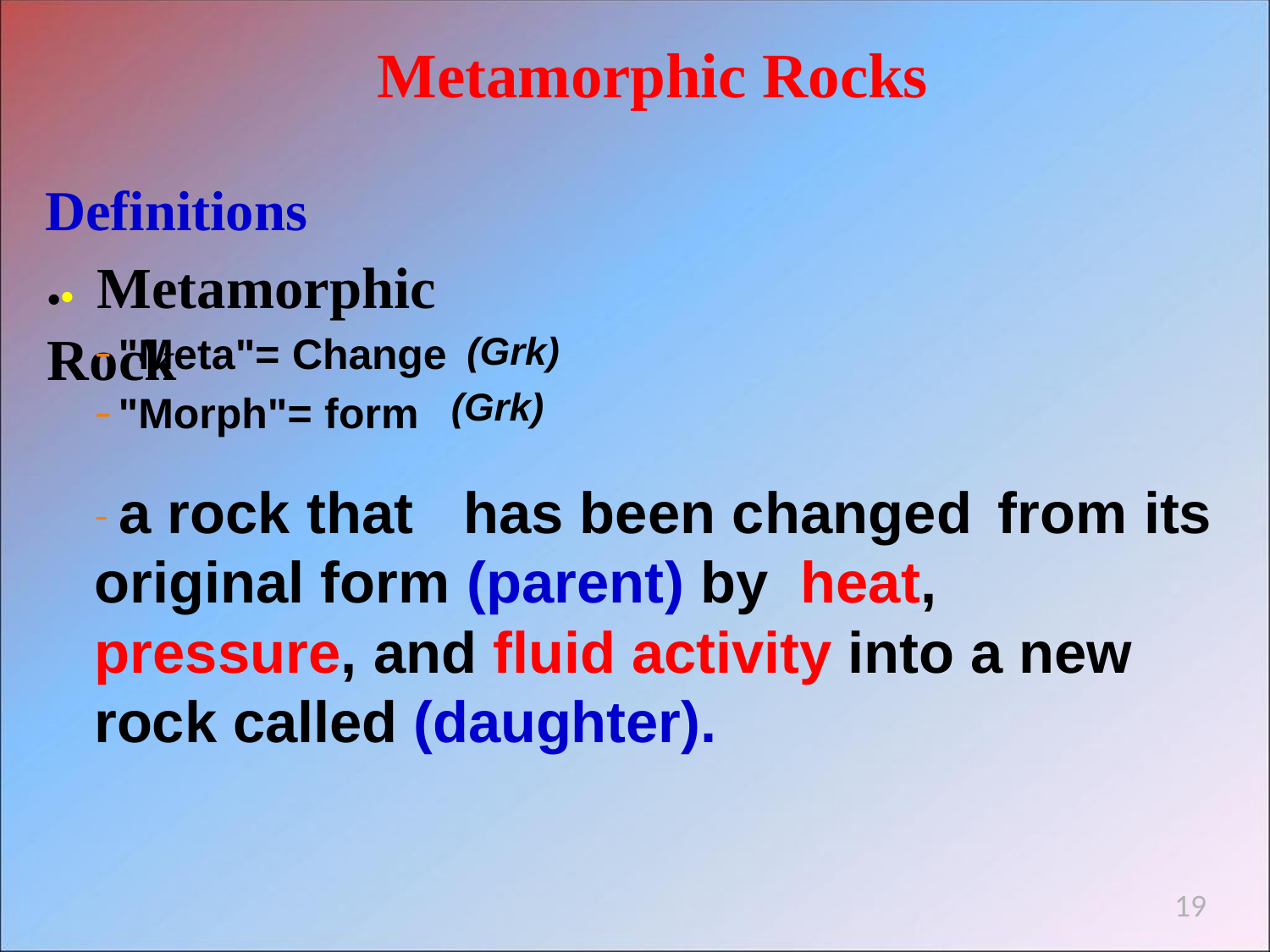

# Metamorphic Rocks
Definitions
••	Metamorphic Rock
"Meta"= Change
"Morph"= form
(Grk)
(Grk)
- a rock that	has been changed from its original form (parent) by  heat, pressure, and fluid activity into a new rock called (daughter).
19